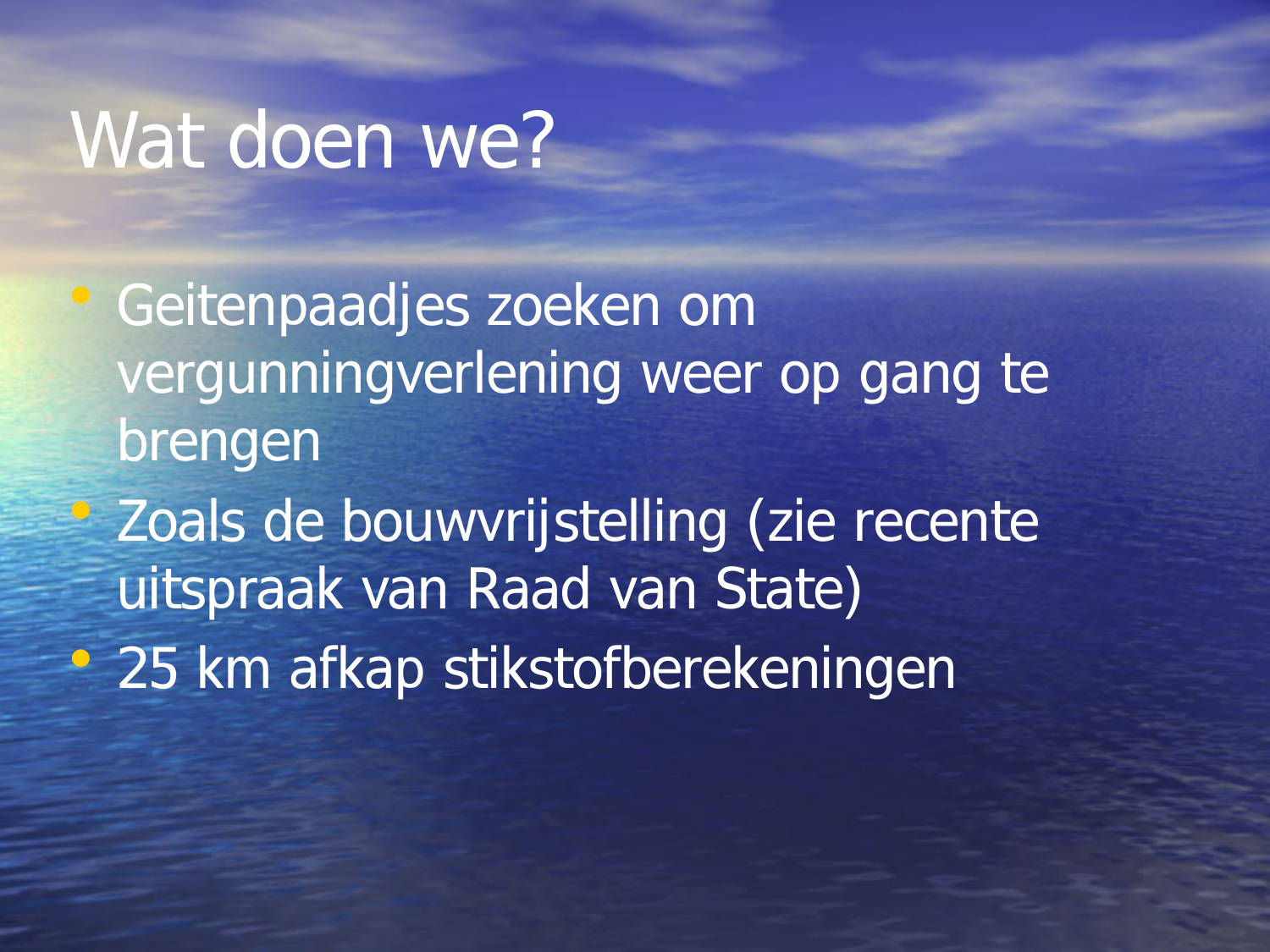

Wat doen we?
Geitenpaadjes zoeken om vergunningverlening weer op gang te brengen
Zoals de bouwvrijstelling (zie recente uitspraak van Raad van State)
25 km afkap stikstofberekeningen
23